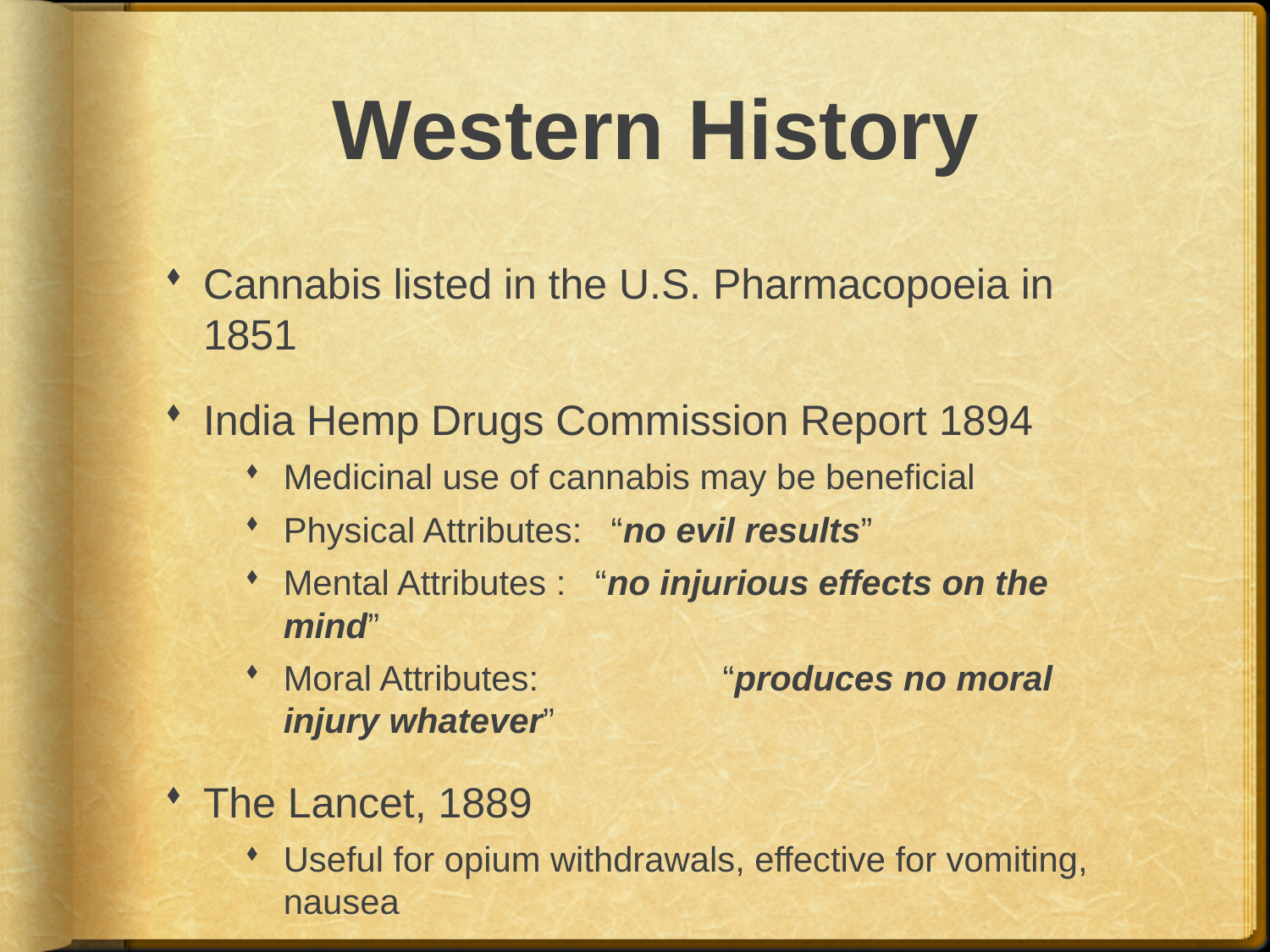

# Western History
Cannabis listed in the U.S. Pharmacopoeia in 1851
India Hemp Drugs Commission Report 1894
Medicinal use of cannabis may be beneficial
Physical Attributes:   “no evil results”
Mental Attributes :   “no injurious effects on the mind”
Moral Attributes:	      “produces no moral injury whatever”
The Lancet, 1889
Useful for opium withdrawals, effective for vomiting, nausea